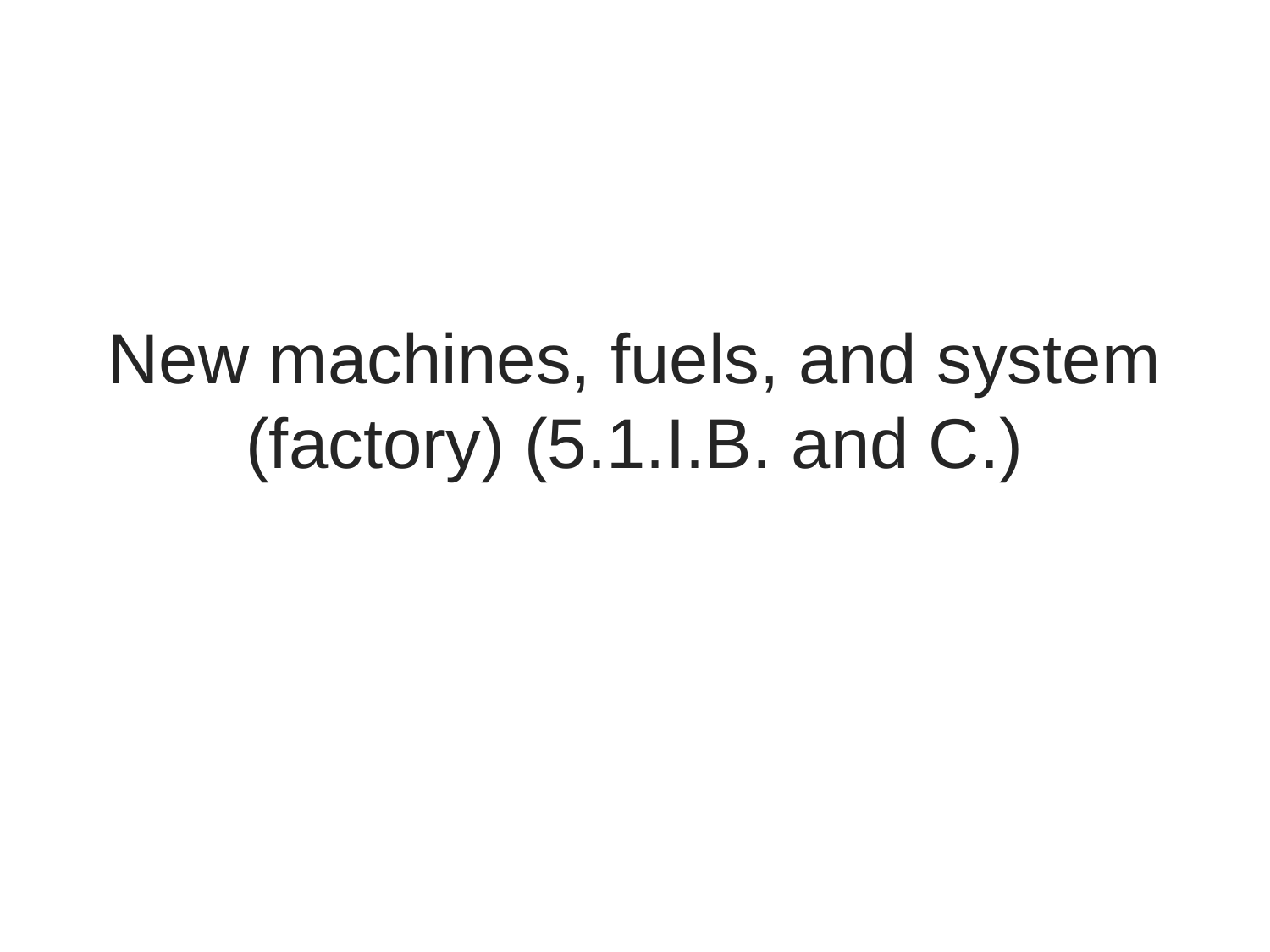

# New machines, fuels, and system (factory) (5.1.I.B. and C.)